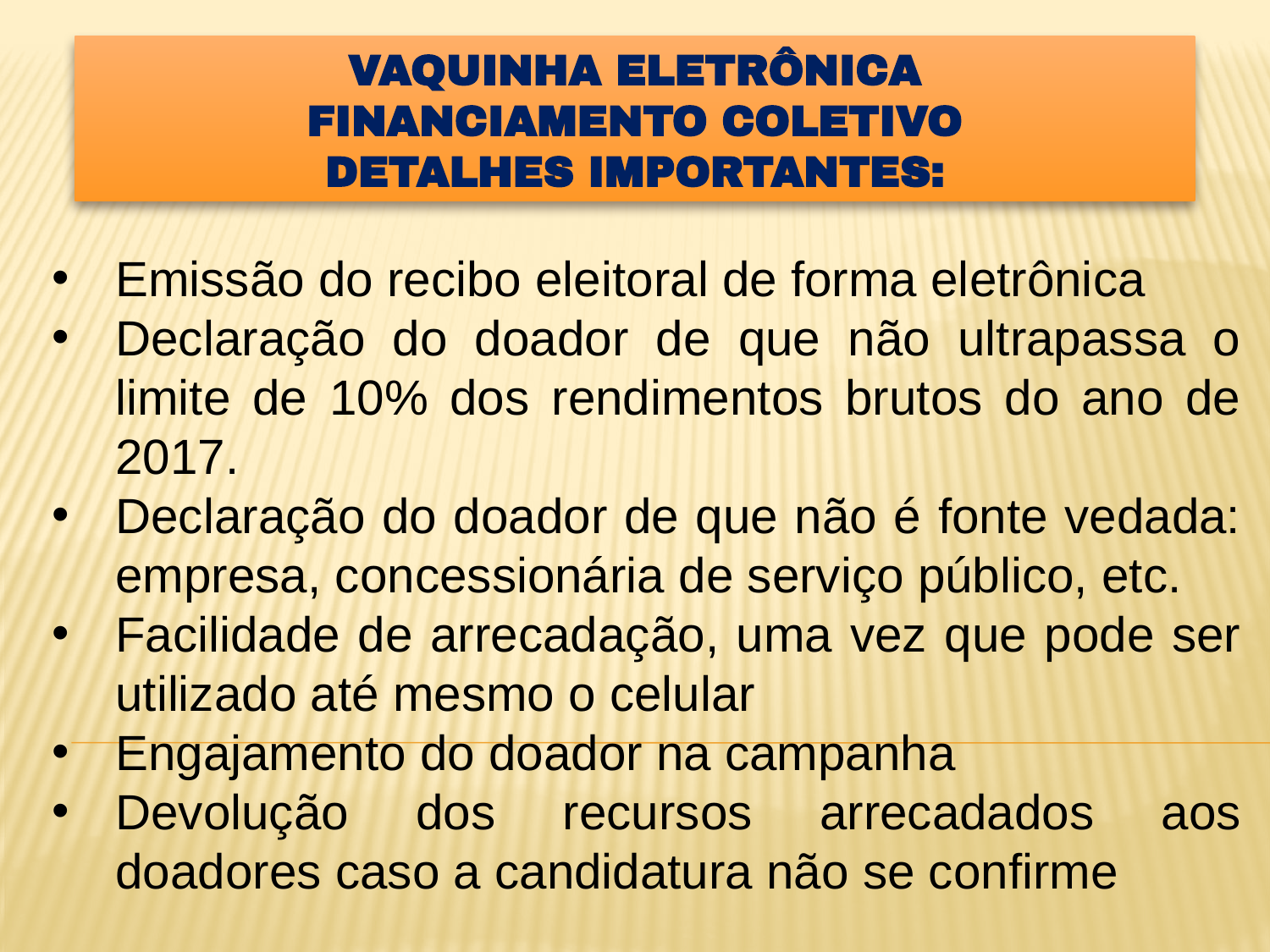

VAQUINHA ELETRÔNICA
FINANCIAMENTO COLETIVO
DETALHES IMPORTANTES:
Emissão do recibo eleitoral de forma eletrônica
Declaração do doador de que não ultrapassa o limite de 10% dos rendimentos brutos do ano de 2017.
Declaração do doador de que não é fonte vedada: empresa, concessionária de serviço público, etc.
Facilidade de arrecadação, uma vez que pode ser utilizado até mesmo o celular
Engajamento do doador na campanha
Devolução dos recursos arrecadados aos doadores caso a candidatura não se confirme